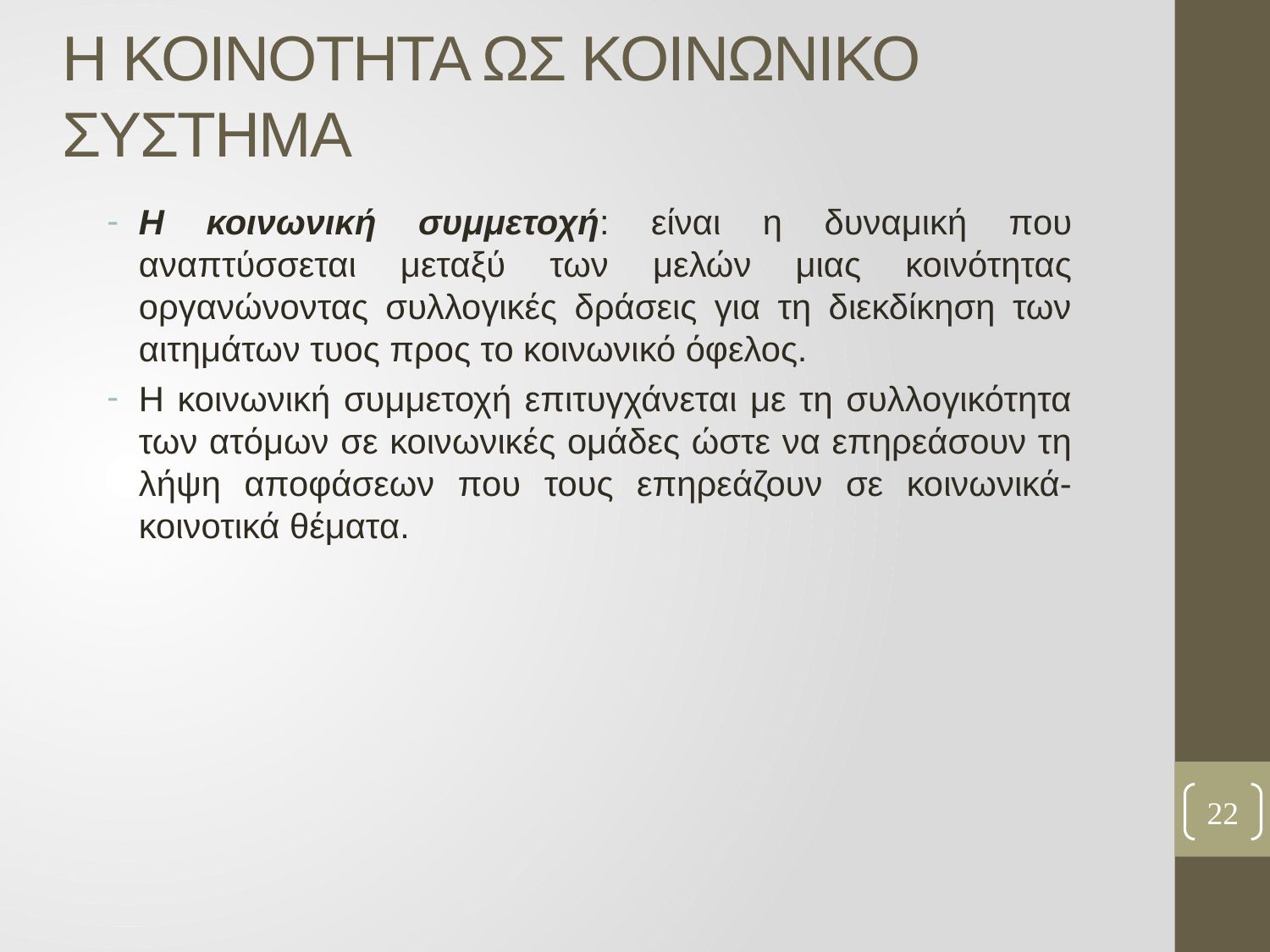

# Η ΚΟΙΝΟΤΗΤΑ ΩΣ ΚΟΙΝΩΝΙΚΟ ΣΥΣΤΗΜΑ
Η κοινωνική συμμετοχή: είναι η δυναμική που αναπτύσσεται μεταξύ των μελών μιας κοινότητας οργανώνοντας συλλογικές δράσεις για τη διεκδίκηση των αιτημάτων τυος προς το κοινωνικό όφελος.
Η κοινωνική συμμετοχή επιτυγχάνεται με τη συλλογικότητα των ατόμων σε κοινωνικές ομάδες ώστε να επηρεάσουν τη λήψη αποφάσεων που τους επηρεάζουν σε κοινωνικά-κοινοτικά θέματα.
22